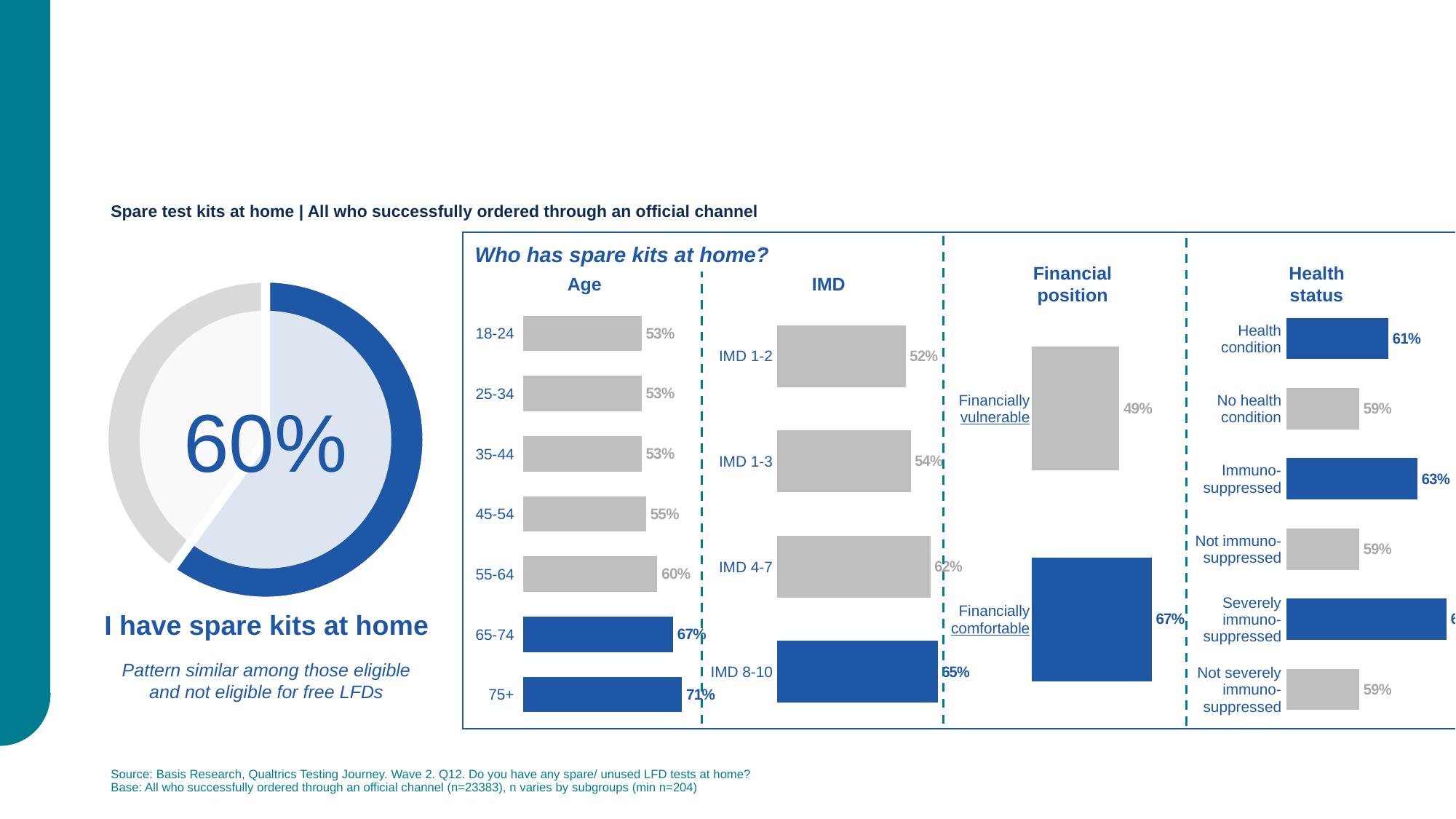

Spare test kits at home | All who successfully ordered through an official channel

Who has spare kits at home?
Age
IMD
Financial position
Health status

### Chart

| Category | Sales |
|---|---|
| 1st Qtr | 0.6 |
| 2nd Qtr | 0.4 |
60%
| 18-24 |
| --- |
| 25-34 |
| 35-44 |
| 45-54 |
| 55-64 |
| 65-74 |
| 75+ |
| IMD 1-2 |
| --- |
| IMD 1-3 |
| IMD 4-7 |
| IMD 8-10 |
| Financially vulnerable |
| --- |
| Financially comfortable |
| Health condition |
| --- |
| No health condition |
| Immuno-suppressed |
| Not immuno-suppressed |
| Severely immuno-suppressed |
| Not severely immuno-suppressed |

### Chart

| Category | Column2 |
|---|---|
| 18-24 | 0.53 |
| 25-34 | 0.53 |
| 35-44 | 0.53 |
| 45-54 | 0.55 |
| 55-64 | 0.6 |
| 65-74 | 0.67 |
| 75+ | 0.71 |

### Chart

| Category | Column2 |
|---|---|
| IMD 1-2 | 0.52 |
| IMD 1-3 | 0.54 |
| IMD 4-7 | 0.62 |
| IMD 8-10 | 0.65 |

### Chart

| Category | Column2 |
|---|---|
| Financially vulnerable | 0.49 |
| Financially comfortable | 0.67 |

### Chart

| Category | Column2 |
|---|---|
| CEV | 0.61 |
| Non-CEV | 0.59 |
| Immunosuppressed | 0.63 |
| Not immunosuppressed | 0.59 |
| Severely immunosuppressed | 0.65 |
| Not severely immunosuppressed | 0.59 |
I have spare kits at home
Pattern similar among those eligible and not eligible for free LFDs
Source: Basis Research, Qualtrics Testing Journey. Wave 2. Q12. Do you have any spare/ unused LFD tests at home?
Base: All who successfully ordered through an official channel (n=23383), n varies by subgroups (min n=204)